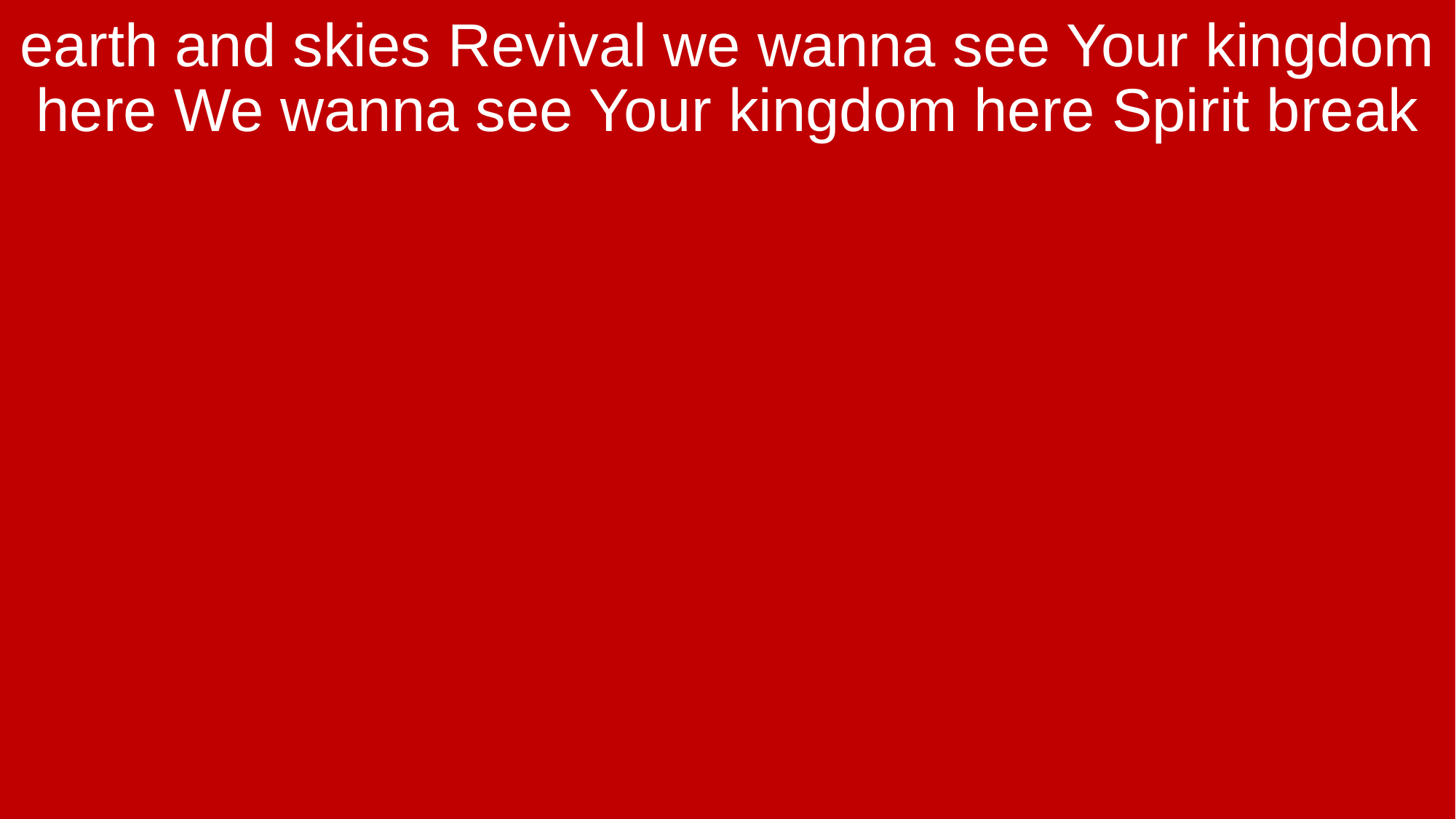

earth and skies Revival we wanna see Your kingdom here We wanna see Your kingdom here Spirit break